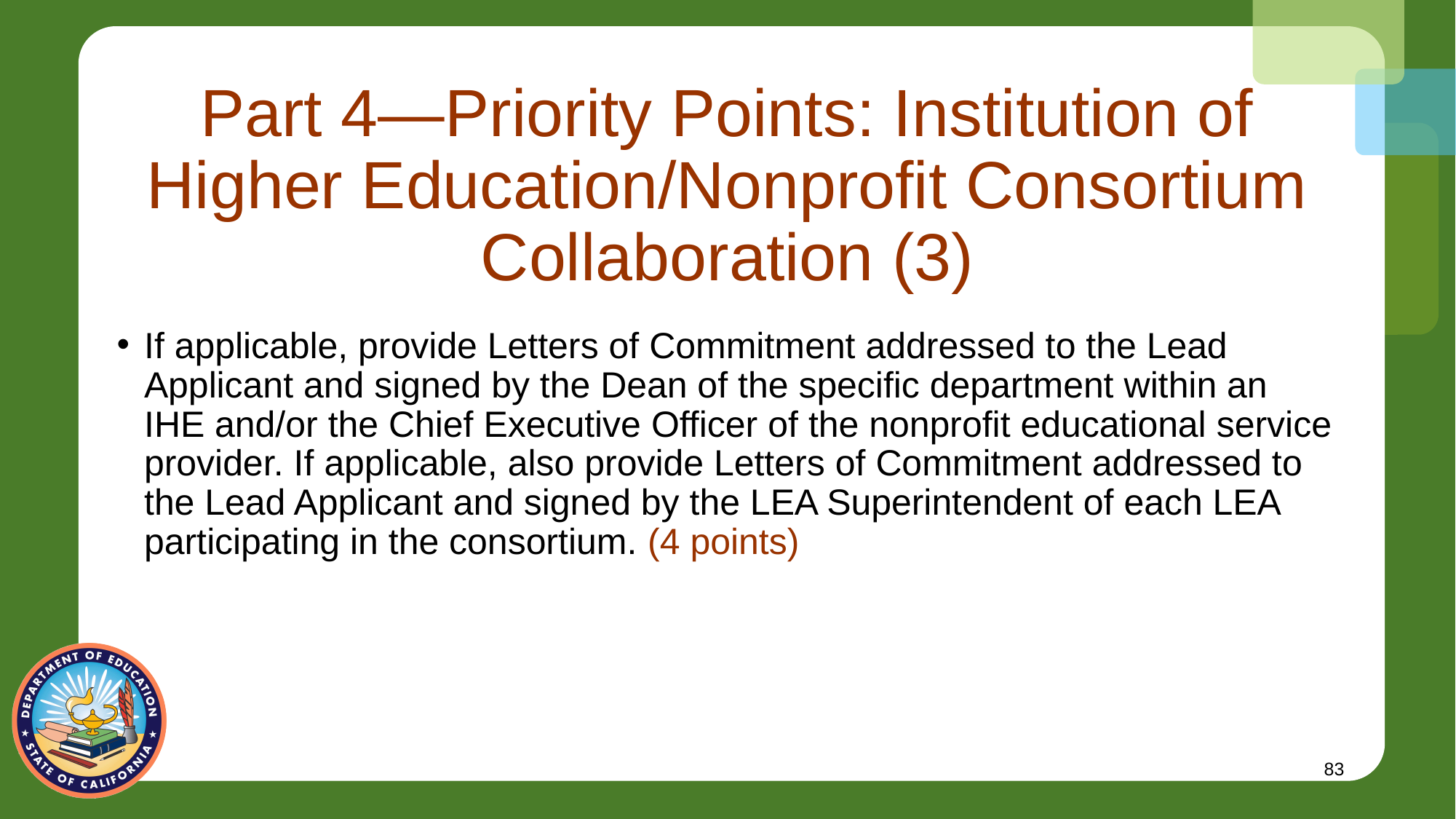

# Part 4—Priority Points: Institution of Higher Education/Nonprofit Consortium Collaboration (3)
If applicable, provide Letters of Commitment addressed to the Lead Applicant and signed by the Dean of the specific department within an IHE and/or the Chief Executive Officer of the nonprofit educational service provider. If applicable, also provide Letters of Commitment addressed to the Lead Applicant and signed by the LEA Superintendent of each LEA participating in the consortium. (4 points)
83